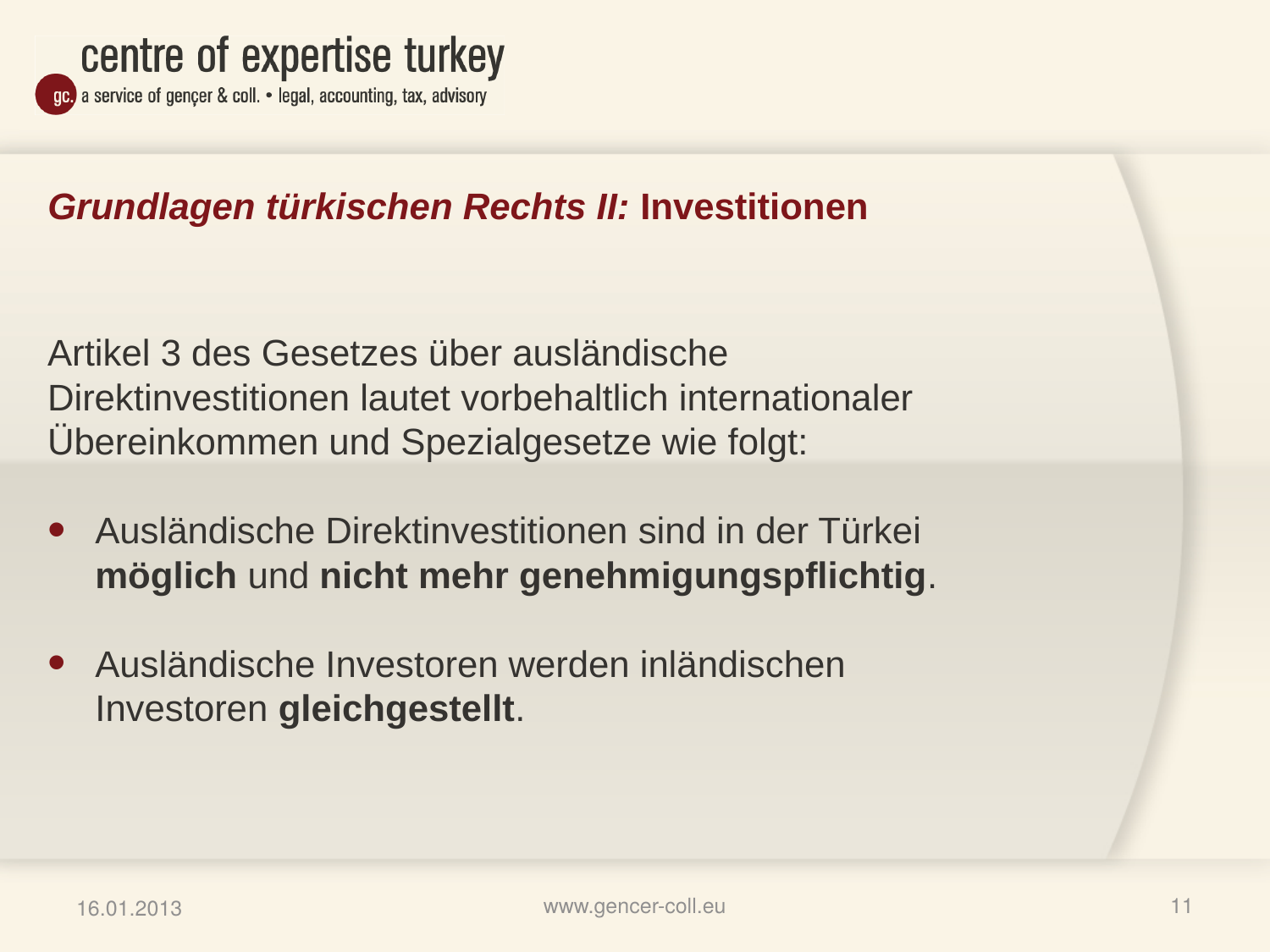

# Grundlagen türkischen Rechts II: Investitionen

Artikel 3 des Gesetzes über ausländische Direktinvestitionen lautet vorbehaltlich internationaler Übereinkommen und Spezialgesetze wie folgt:

Ausländische Direktinvestitionen sind in der Türkei möglich und nicht mehr genehmigungspflichtig.

Ausländische Investoren werden inländischen Investoren gleichgestellt.
16.01.2013
www.gencer-coll.eu
11